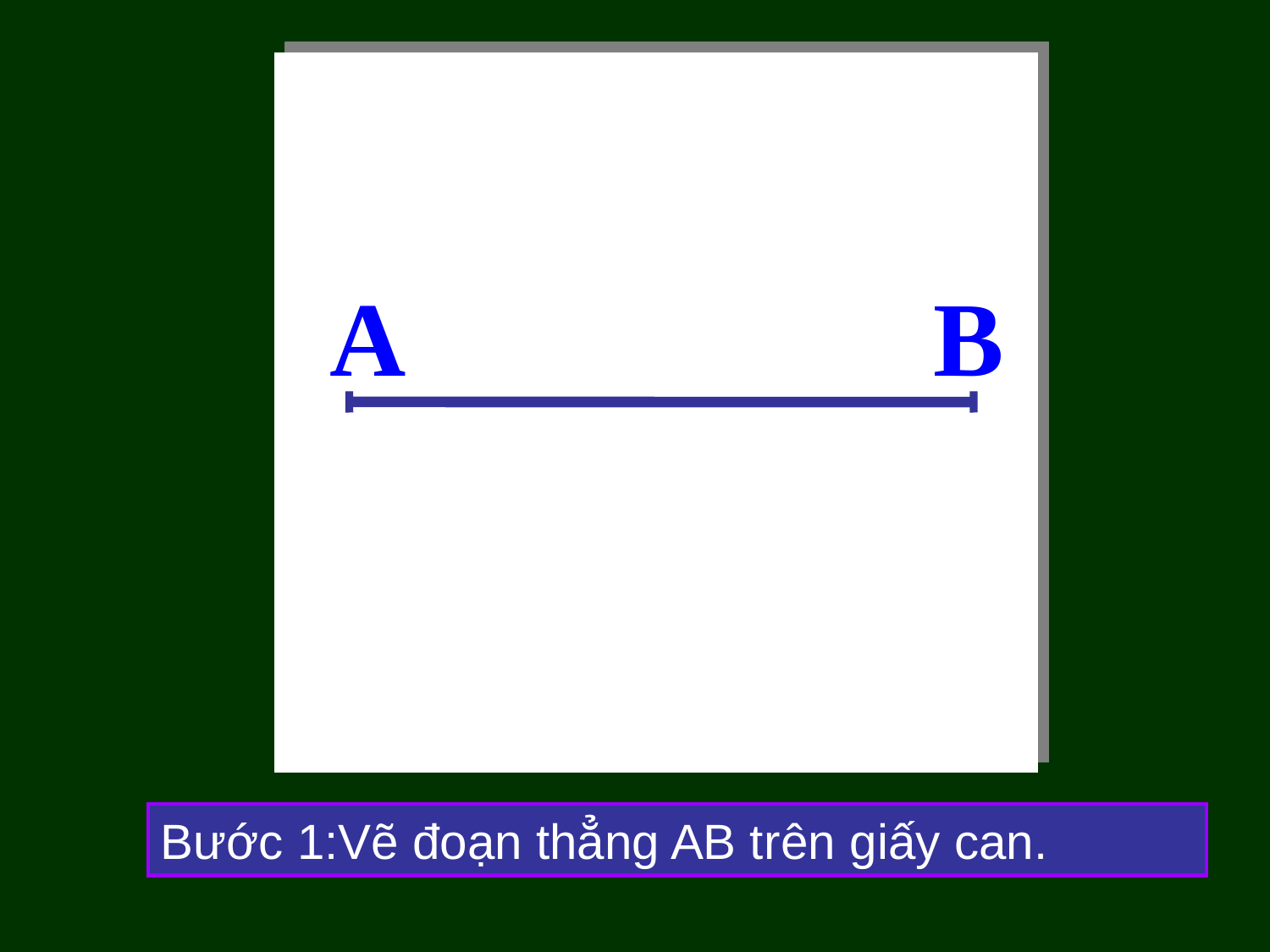

A
B

Bước 1:Vẽ đoạn thẳng AB trên giấy can.